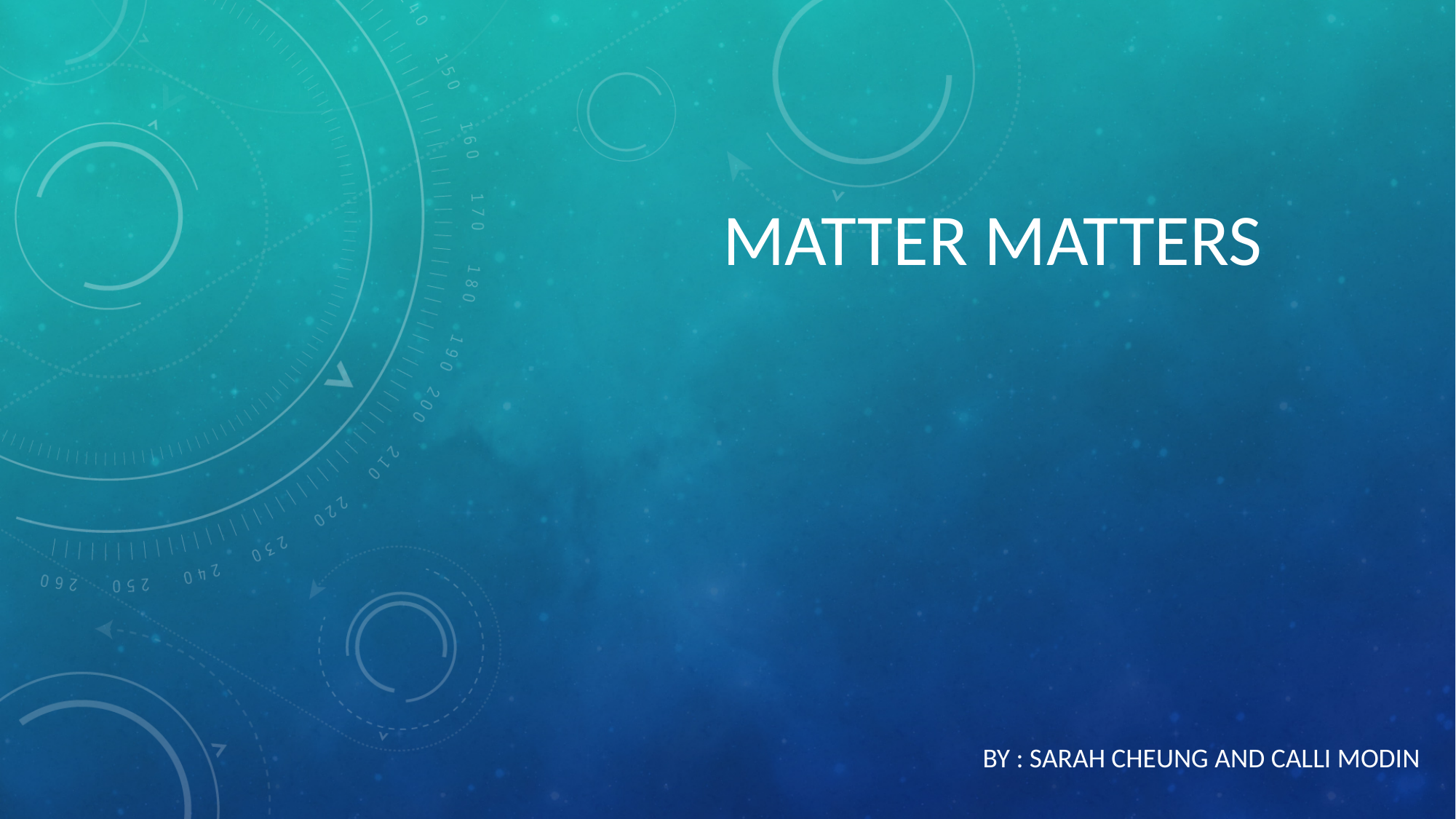

# Matter Matters
By : Sarah cheung and calli Modin